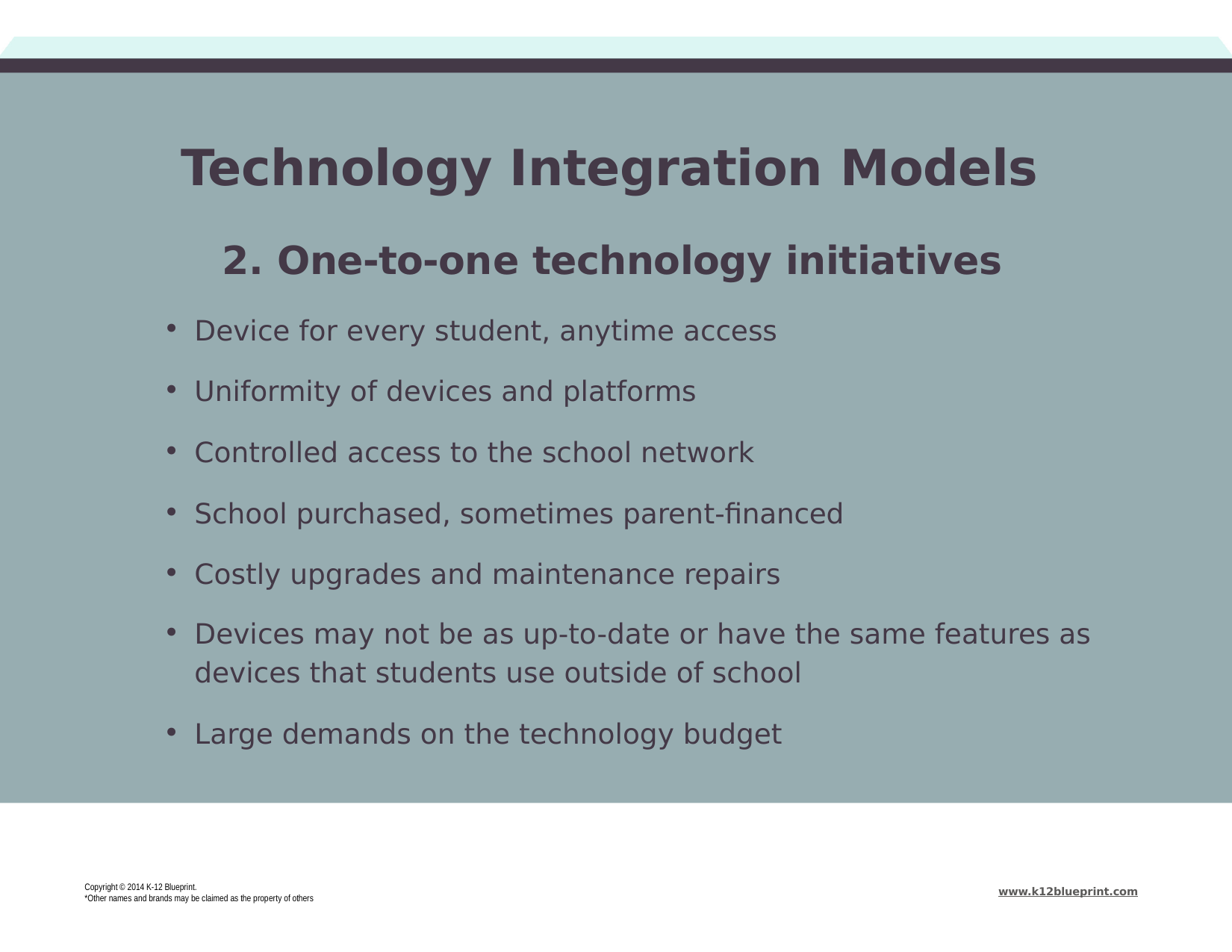

# Technology Integration Models
2. One-to-one technology initiatives
Device for every student, anytime access

Uniformity of devices and platforms

Controlled access to the school network

School purchased, sometimes parent-financed

Costly upgrades and maintenance repairs
Devices may not be as up-to-date or have the same features as devices that students use outside of school

Large demands on the technology budget
Copyright © 2014 K-12 Blueprint.
*Other names and brands may be claimed as the property of others
www.k12blueprint.com